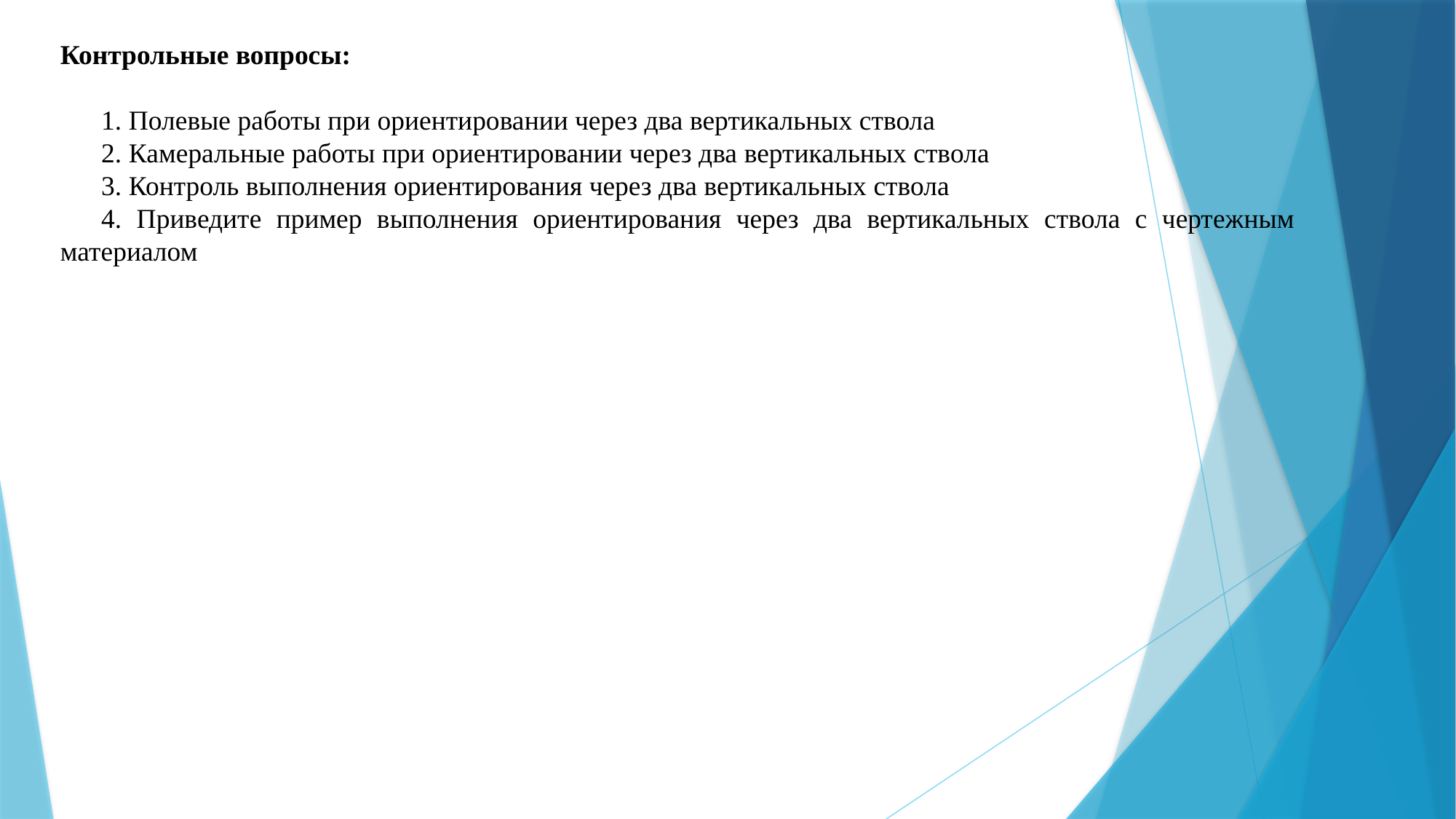

Контрольные вопросы:

1. Полевые работы при ориентировании через два вертикальных ствола
2. Камеральные работы при ориентировании через два вертикальных ствола
3. Контроль выполнения ориентирования через два вертикальных ствола
4. Приведите пример выполнения ориентирования через два вертикальных ствола с чертежным материалом